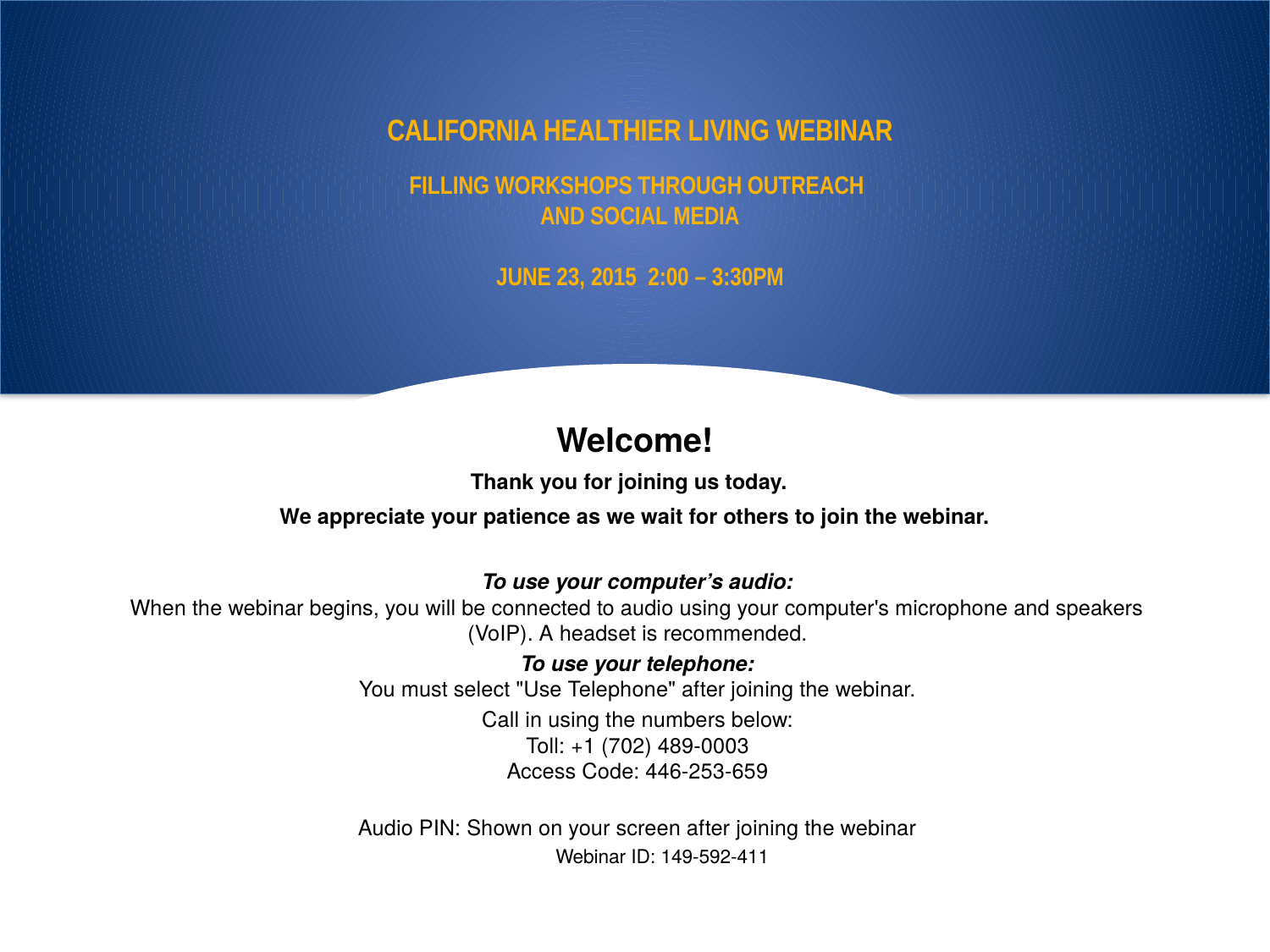

# California Healthier Living Webinar Filling Workshops through Outreach and Social Media June 23, 2015  2:00 – 3:30pm
Welcome!
Thank you for joining us today.
We appreciate your patience as we wait for others to join the webinar.

To use your computer’s audio:
When the webinar begins, you will be connected to audio using your computer's microphone and speakers (VoIP). A headset is recommended.
To use your telephone:
You must select "Use Telephone" after joining the webinar.
Call in using the numbers below:
Toll: +1 (702) 489-0003
Access Code: 446-253-659
Audio PIN: Shown on your screen after joining the webinar
Webinar ID: 149-592-411